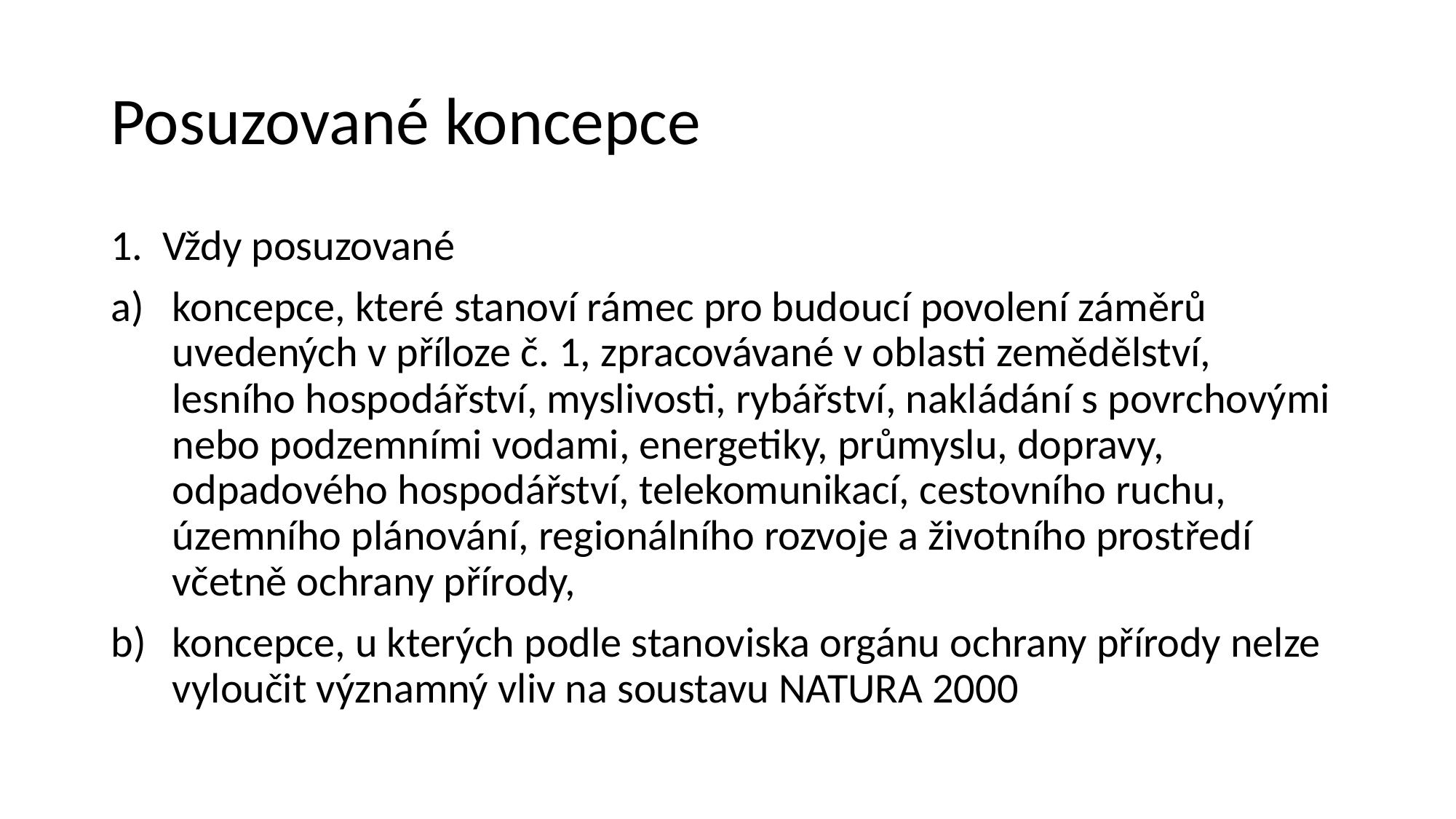

# Posuzované koncepce
1.  Vždy posuzované
koncepce, které stanoví rámec pro budoucí povolení záměrů uvedených v příloze č. 1, zpracovávané v oblasti zemědělství, lesního hospodářství, myslivosti, rybářství, nakládání s povrchovými nebo podzemními vodami, energetiky, průmyslu, dopravy, odpadového hospodářství, telekomunikací, cestovního ruchu, územního plánování, regionálního rozvoje a životního prostředí včetně ochrany přírody,
koncepce, u kterých podle stanoviska orgánu ochrany přírody nelze vyloučit významný vliv na soustavu NATURA 2000